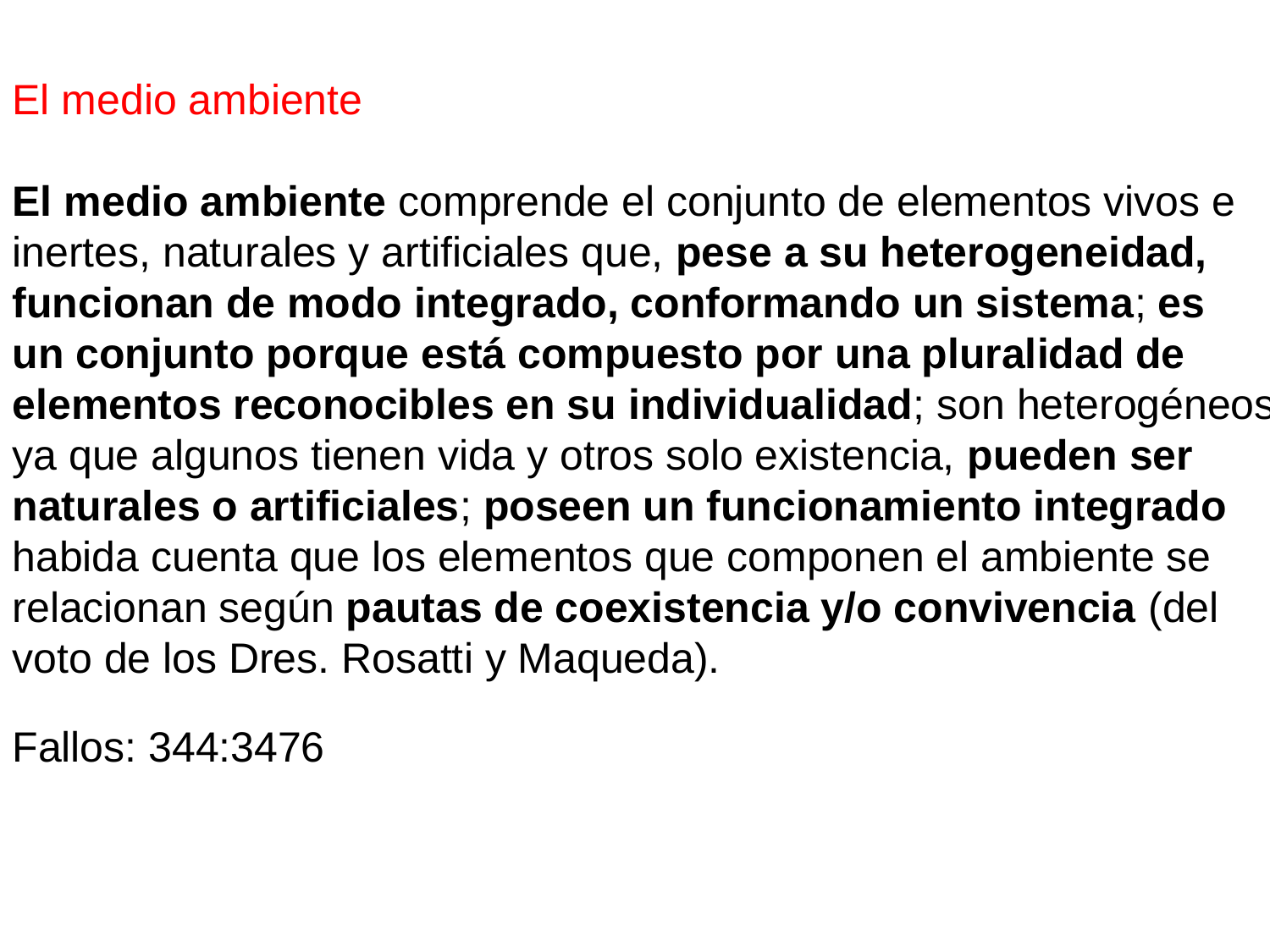

El medio ambiente

El medio ambiente comprende el conjunto de elementos vivos e
inertes, naturales y artificiales que, pese a su heterogeneidad,
funcionan de modo integrado, conformando un sistema; es
un conjunto porque está compuesto por una pluralidad de
elementos reconocibles en su individualidad; son heterogéneos
ya que algunos tienen vida y otros solo existencia, pueden ser
naturales o artificiales; poseen un funcionamiento integrado
habida cuenta que los elementos que componen el ambiente se
relacionan según pautas de coexistencia y/o convivencia (del
voto de los Dres. Rosatti y Maqueda).
Fallos: 344:3476